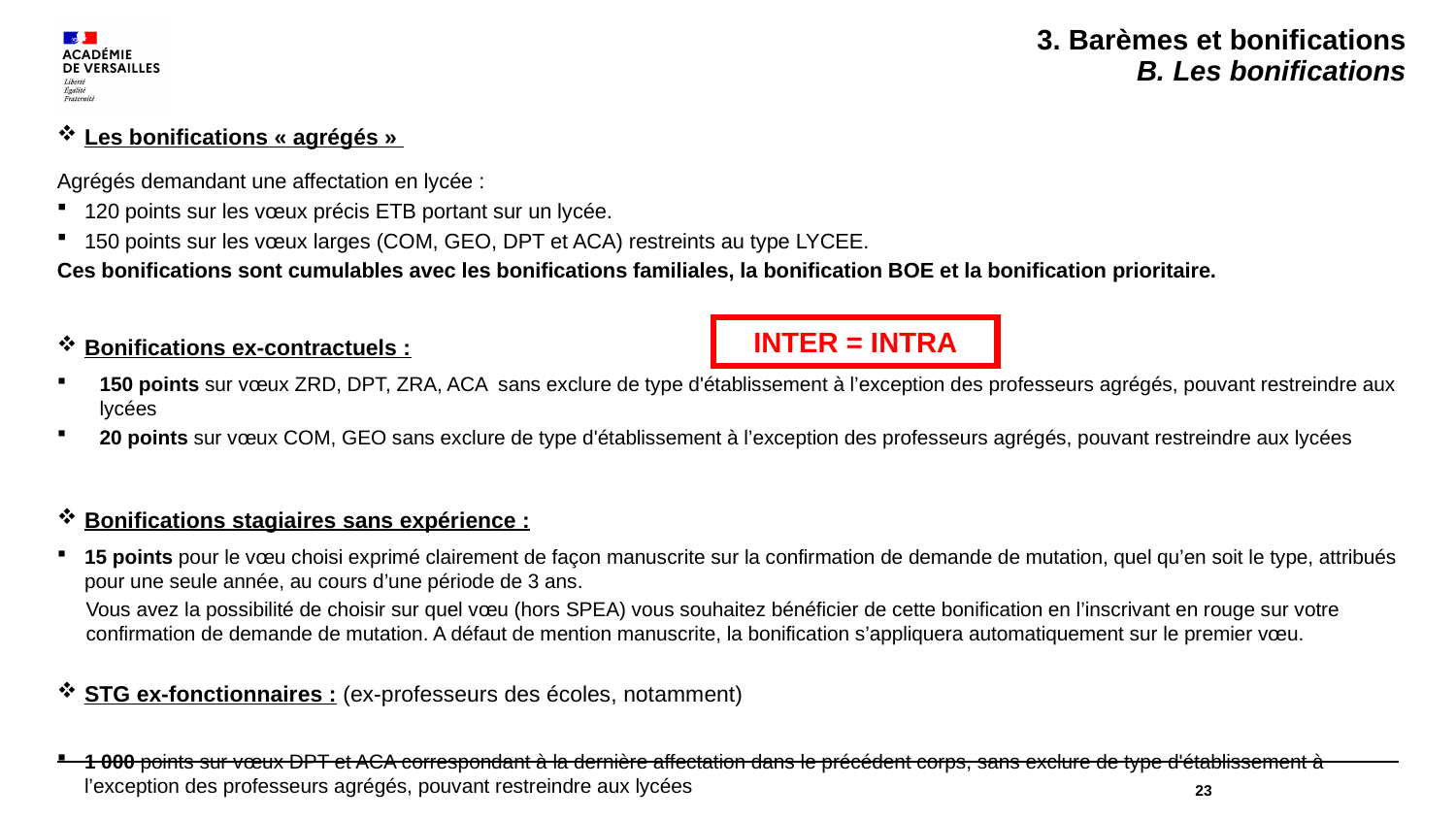

3. Barèmes et bonifications
B. Les bonifications
Les bonifications « agrégés »

Agrégés demandant une affectation en lycée :
120 points sur les vœux précis ETB portant sur un lycée.
150 points sur les vœux larges (COM, GEO, DPT et ACA) restreints au type LYCEE.
Ces bonifications sont cumulables avec les bonifications familiales, la bonification BOE et la bonification prioritaire.

Bonifications ex-contractuels :

150 points sur vœux ZRD, DPT, ZRA, ACA  sans exclure de type d'établissement à l’exception des professeurs agrégés, pouvant restreindre aux lycées
20 points sur vœux COM, GEO sans exclure de type d'établissement à l’exception des professeurs agrégés, pouvant restreindre aux lycées

Bonifications stagiaires sans expérience :

15 points pour le vœu choisi exprimé clairement de façon manuscrite sur la confirmation de demande de mutation, quel qu’en soit le type, attribués pour une seule année, au cours d’une période de 3 ans.
Vous avez la possibilité de choisir sur quel vœu (hors SPEA) vous souhaitez bénéficier de cette bonification en l’inscrivant en rouge sur votre     confirmation de demande de mutation. A défaut de mention manuscrite, la bonification s’appliquera automatiquement sur le premier vœu.

STG ex-fonctionnaires : (ex-professeurs des écoles, notamment)

1 000 points sur vœux DPT et ACA correspondant à la dernière affectation dans le précédent corps, sans exclure de type d'établissement à l’exception des professeurs agrégés, pouvant restreindre aux lycées

INTER = INTRA
23